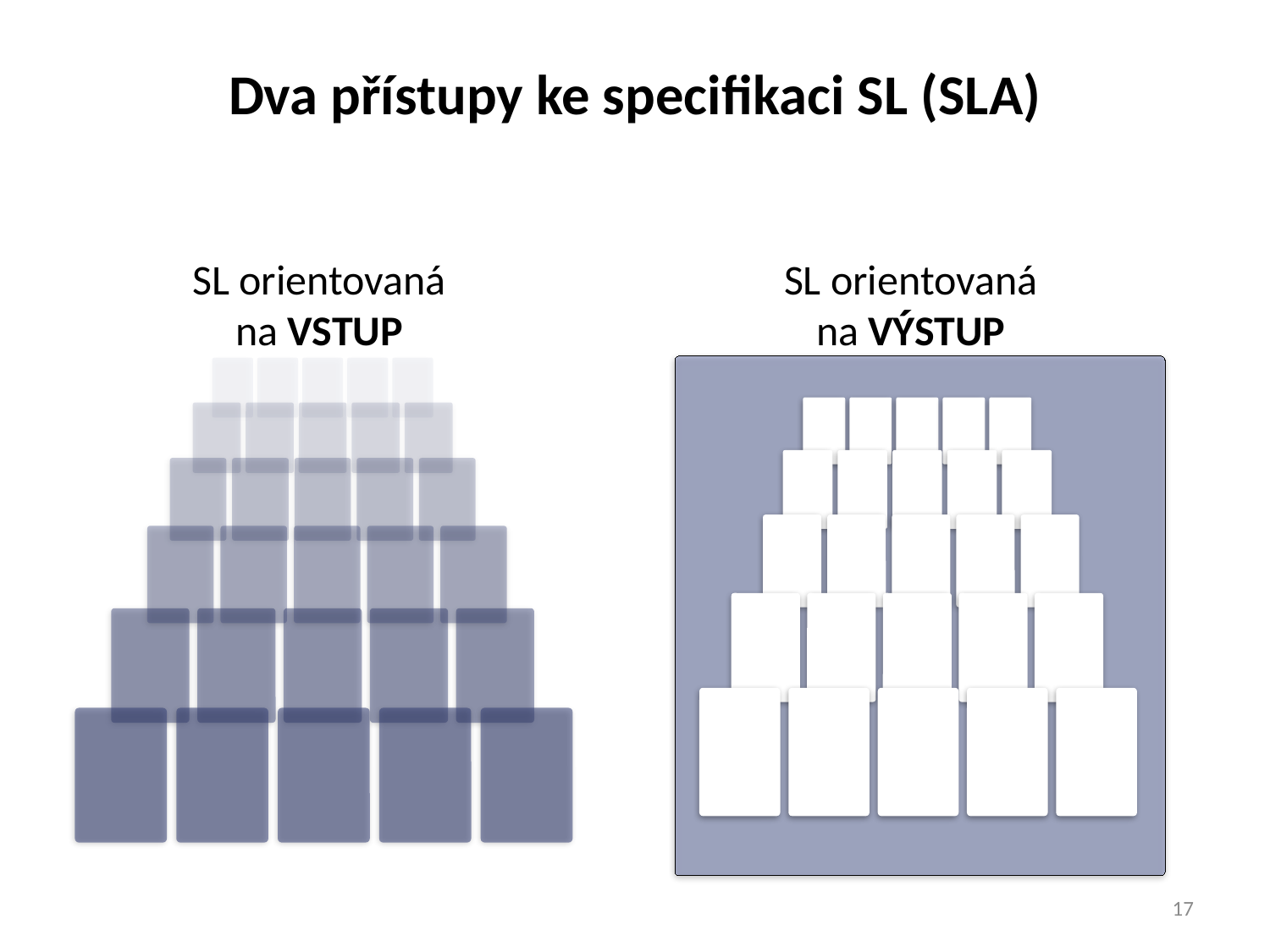

# Dva přístupy ke specifikaci SL (SLA)
SL orientovaná
na VSTUP

SL orientovaná
na VÝSTUP

17